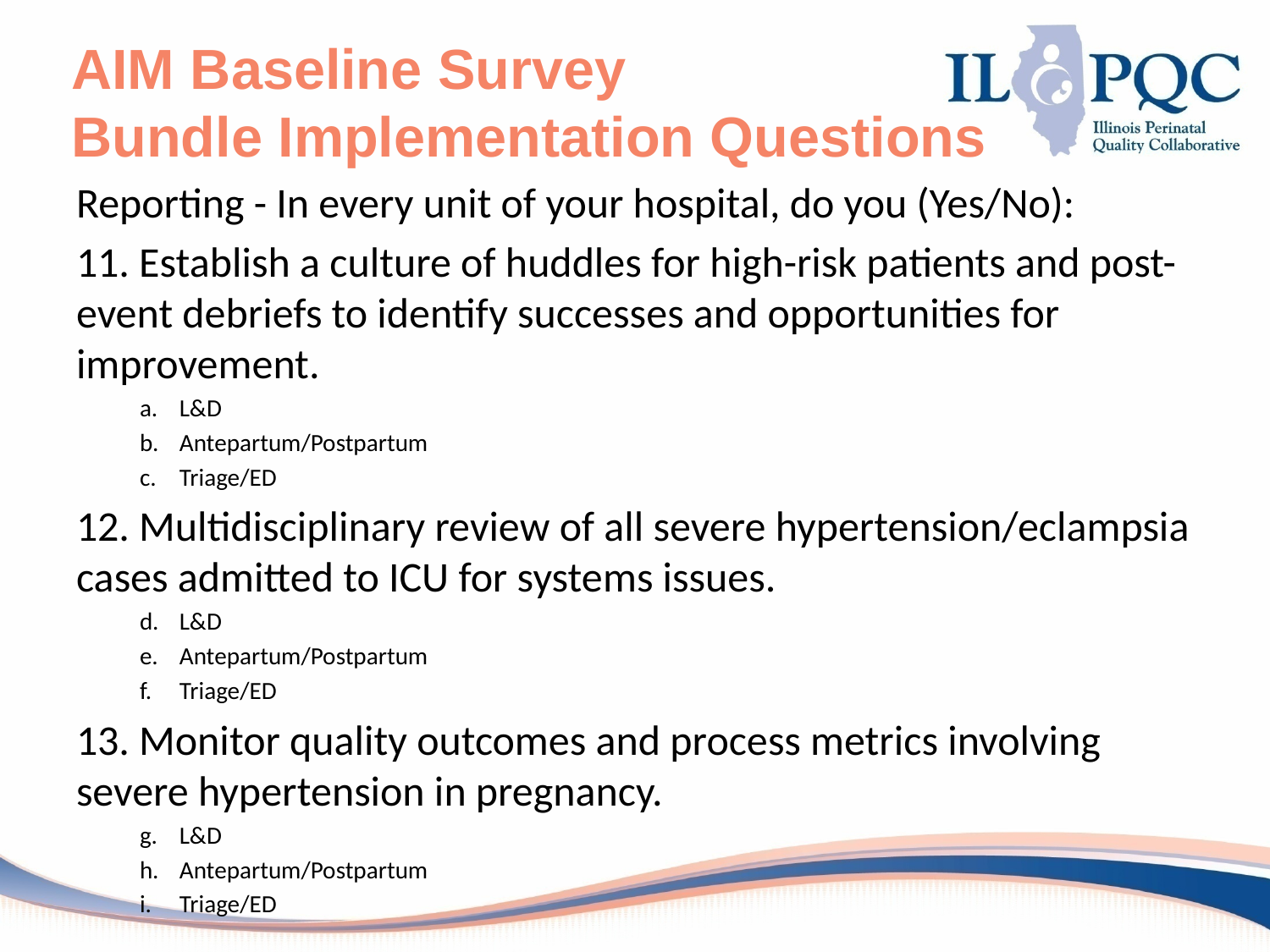

# AIM Baseline Survey Bundle Implementation Questions
Reporting - In every unit of your hospital, do you (Yes/No):
11. Establish a culture of huddles for high-risk patients and post-event debriefs to identify successes and opportunities for improvement.
L&D
Antepartum/Postpartum
Triage/ED
12. Multidisciplinary review of all severe hypertension/eclampsia cases admitted to ICU for systems issues.
L&D
Antepartum/Postpartum
Triage/ED
13. Monitor quality outcomes and process metrics involving severe hypertension in pregnancy.
L&D
Antepartum/Postpartum
Triage/ED